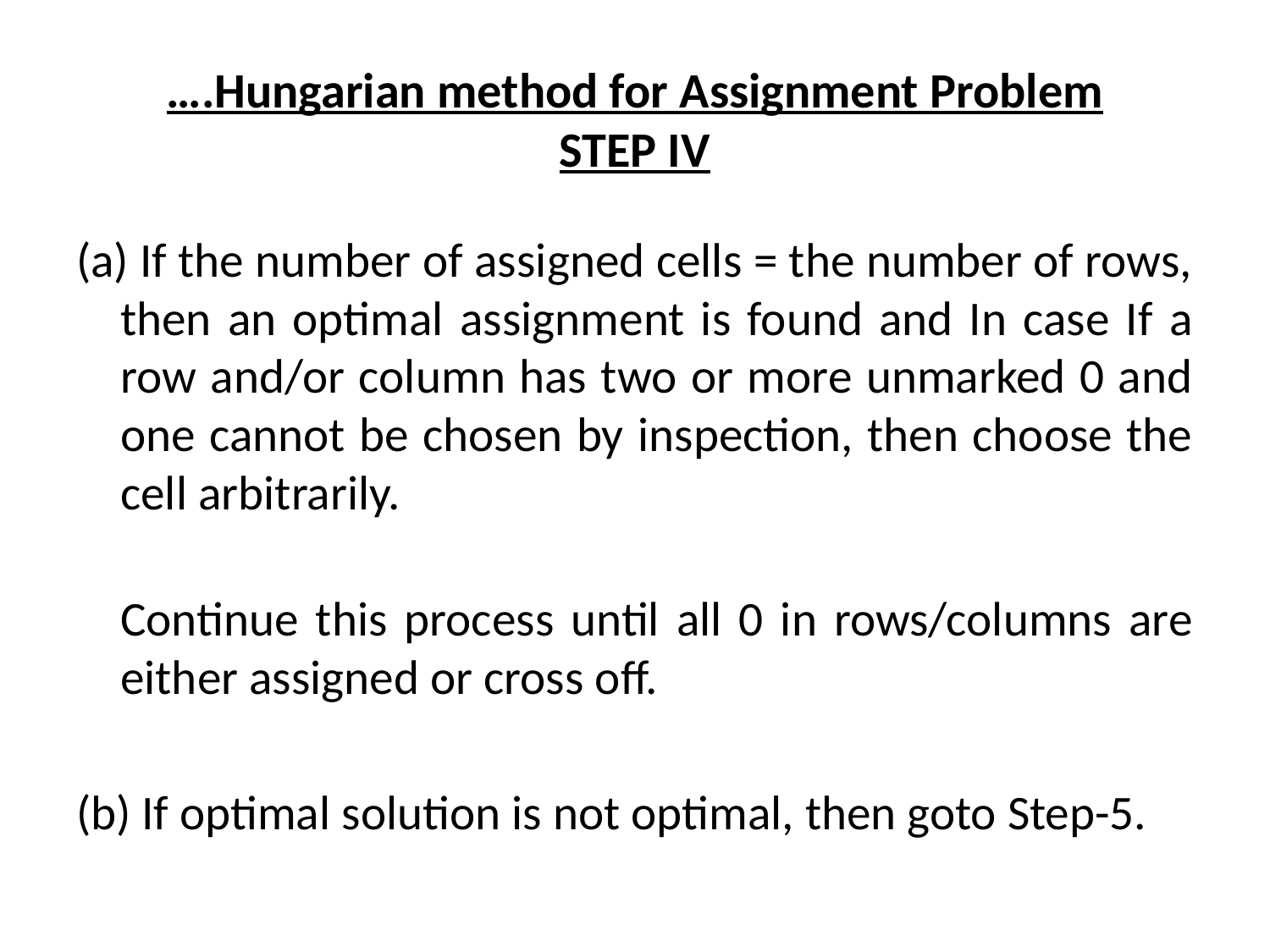

# ….Hungarian method for Assignment Problem STEP IV
(a) If the number of assigned cells = the number of rows, then an optimal assignment is found and In case If a row and/or column has two or more unmarked 0 and one cannot be chosen by inspection, then choose the cell arbitrarily.
	Continue this process until all 0 in rows/columns are either assigned or cross off.

(b) If optimal solution is not optimal, then goto Step-5.